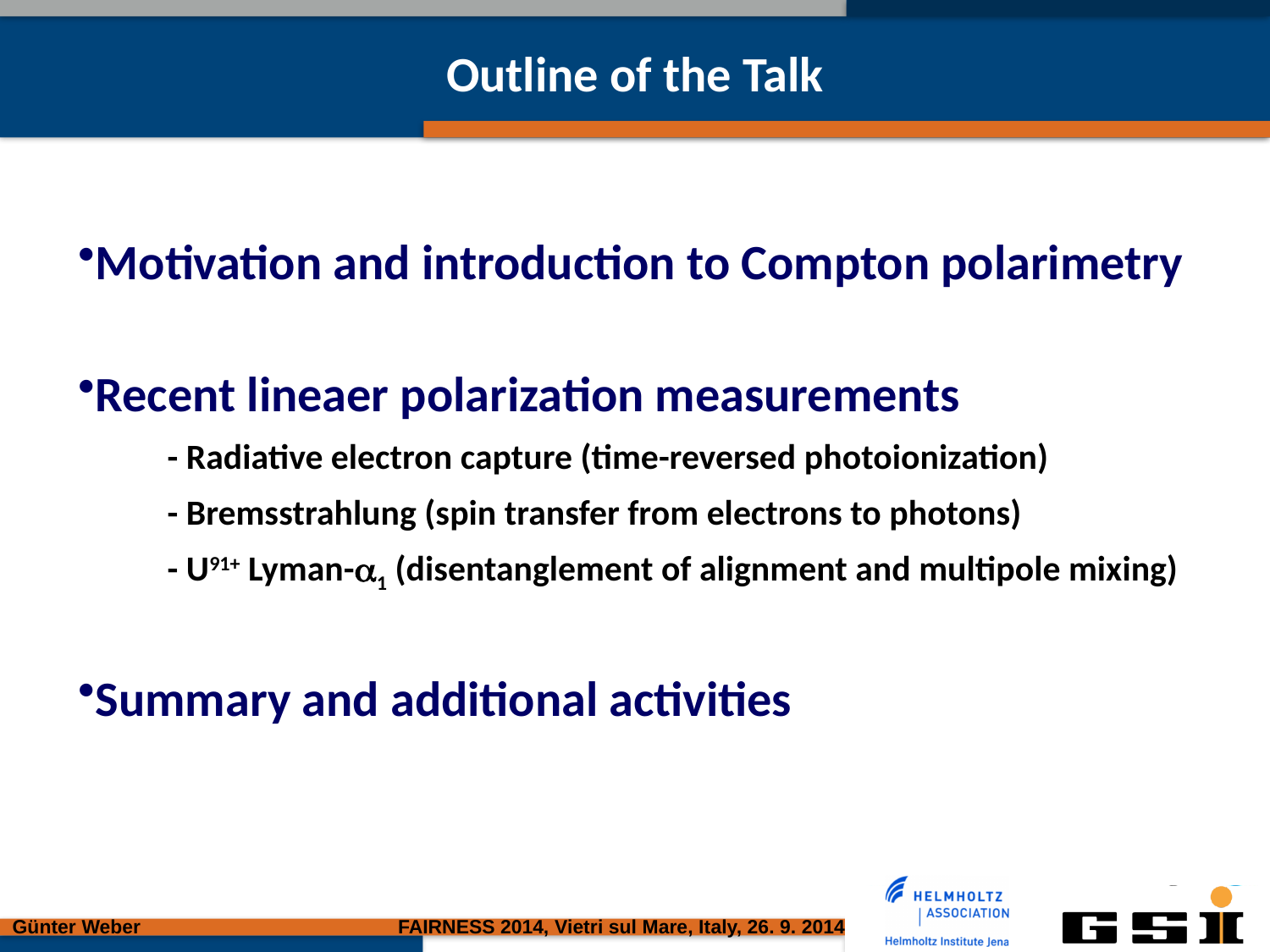

Outline of the Talk
Motivation and introduction to Compton polarimetry

Recent lineaer polarization measurements
	- Radiative electron capture (time-reversed photoionization)
	- Bremsstrahlung (spin transfer from electrons to photons)
	- U91+ Lyman-α1 (disentanglement of alignment and multipole mixing)

Summary and additional activities